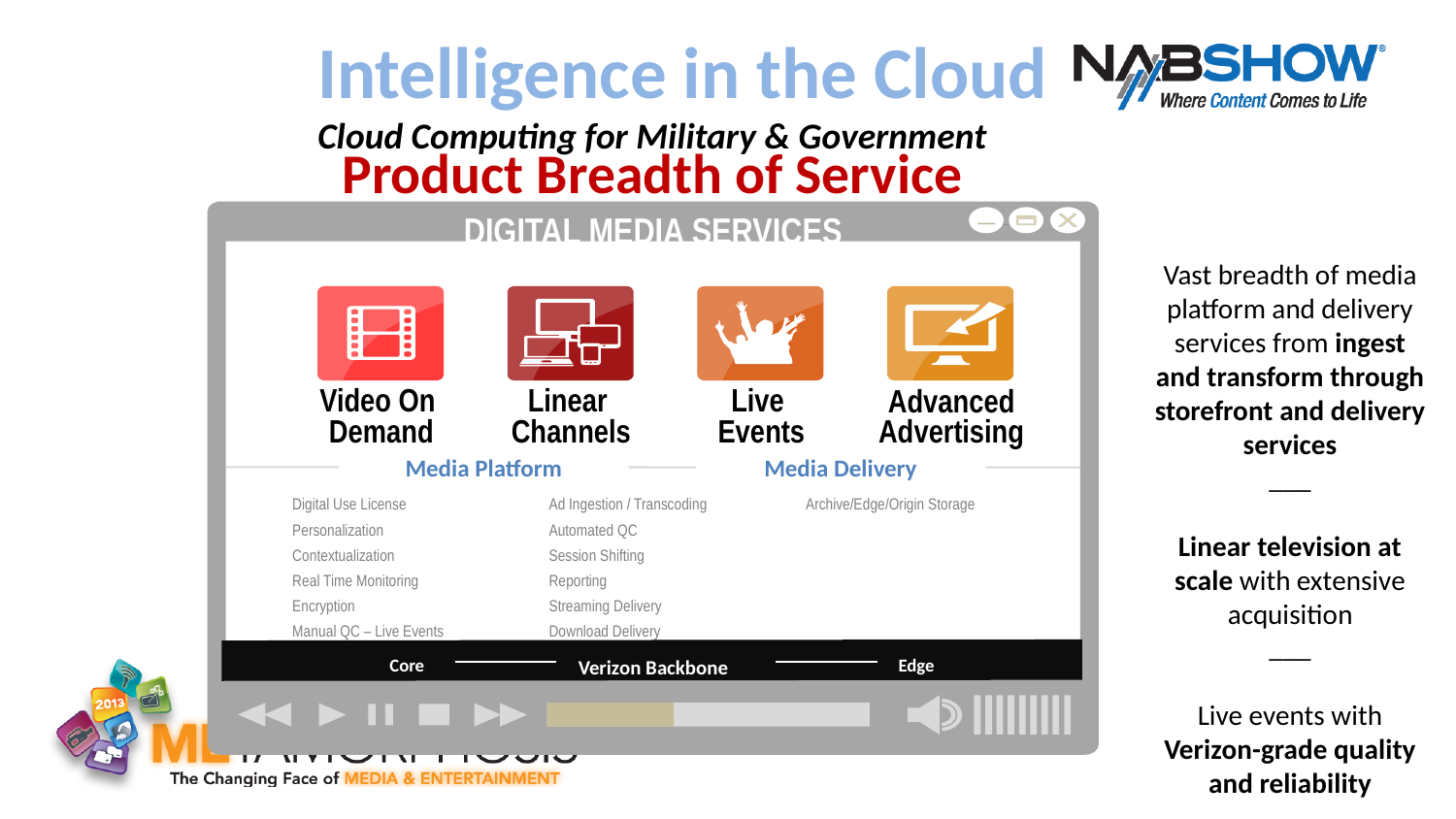

Intelligence in the Cloud
Cloud Computing for Military & Government
# Product Breadth of Service
DIGITAL MEDIA SERVICES

Vast breadth of media platform and delivery services from ingest and transform through storefront and delivery services
___

Linear television at scale with extensive acquisition
___

Live events with Verizon-grade quality and reliability

Video On
Demand
Linear
Channels
Live
Events
Advanced Advertising
Media Platform
Media Delivery
Digital Use License
Personalization
Contextualization
Real Time Monitoring
Encryption
Manual QC – Live Events
Real-time Encoding
Authentication X-platform
Ad Ingestion / Transcoding
Automated QC
Session Shifting
Reporting
Streaming Delivery
Download Delivery
3rd Party Service Integration
Network DVR
Archive/Edge/Origin Storage

Edge
Core
Verizon Backbone